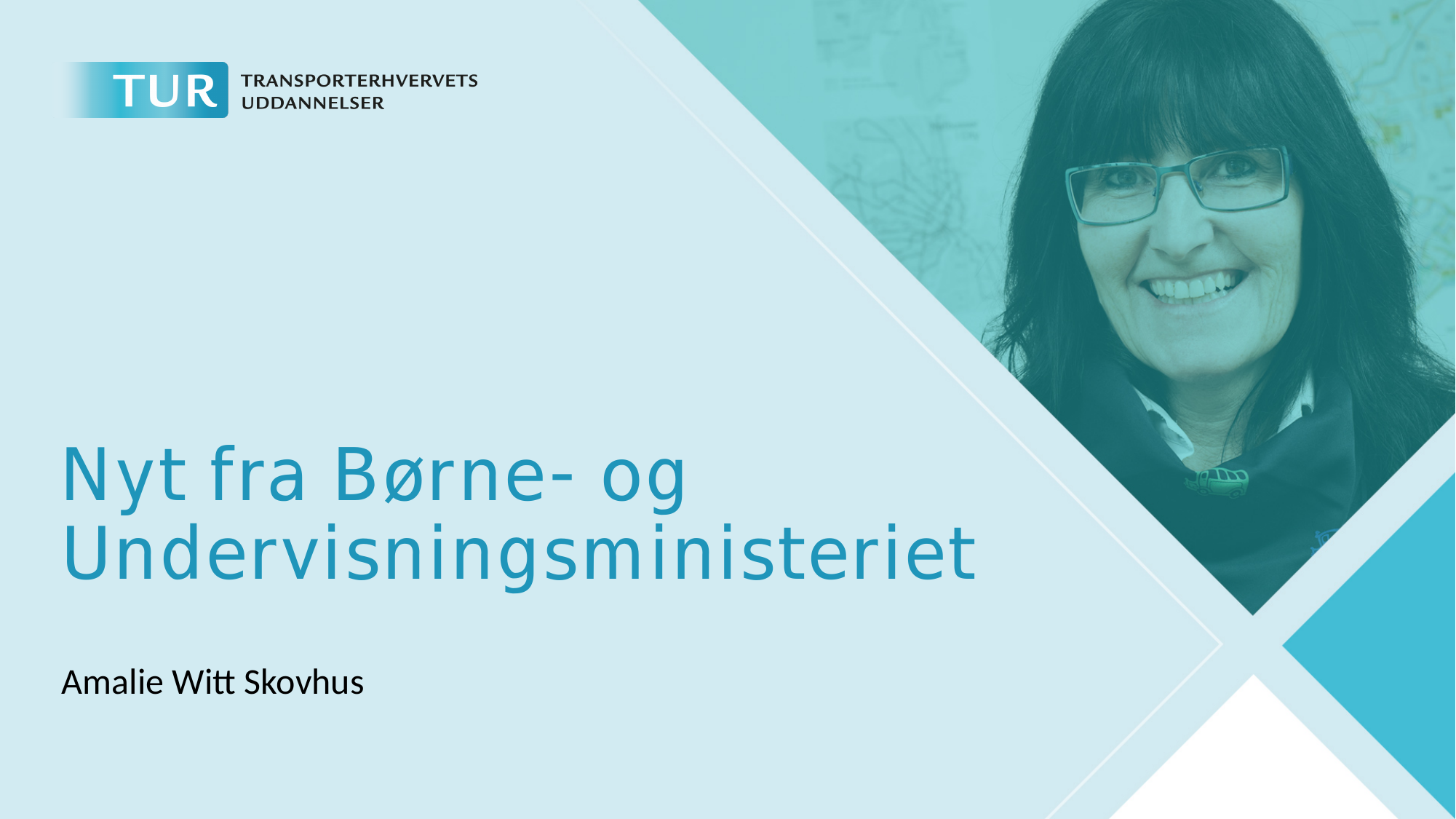

# Nyt fra Børne- og Undervisningsministeriet
Amalie Witt Skovhus